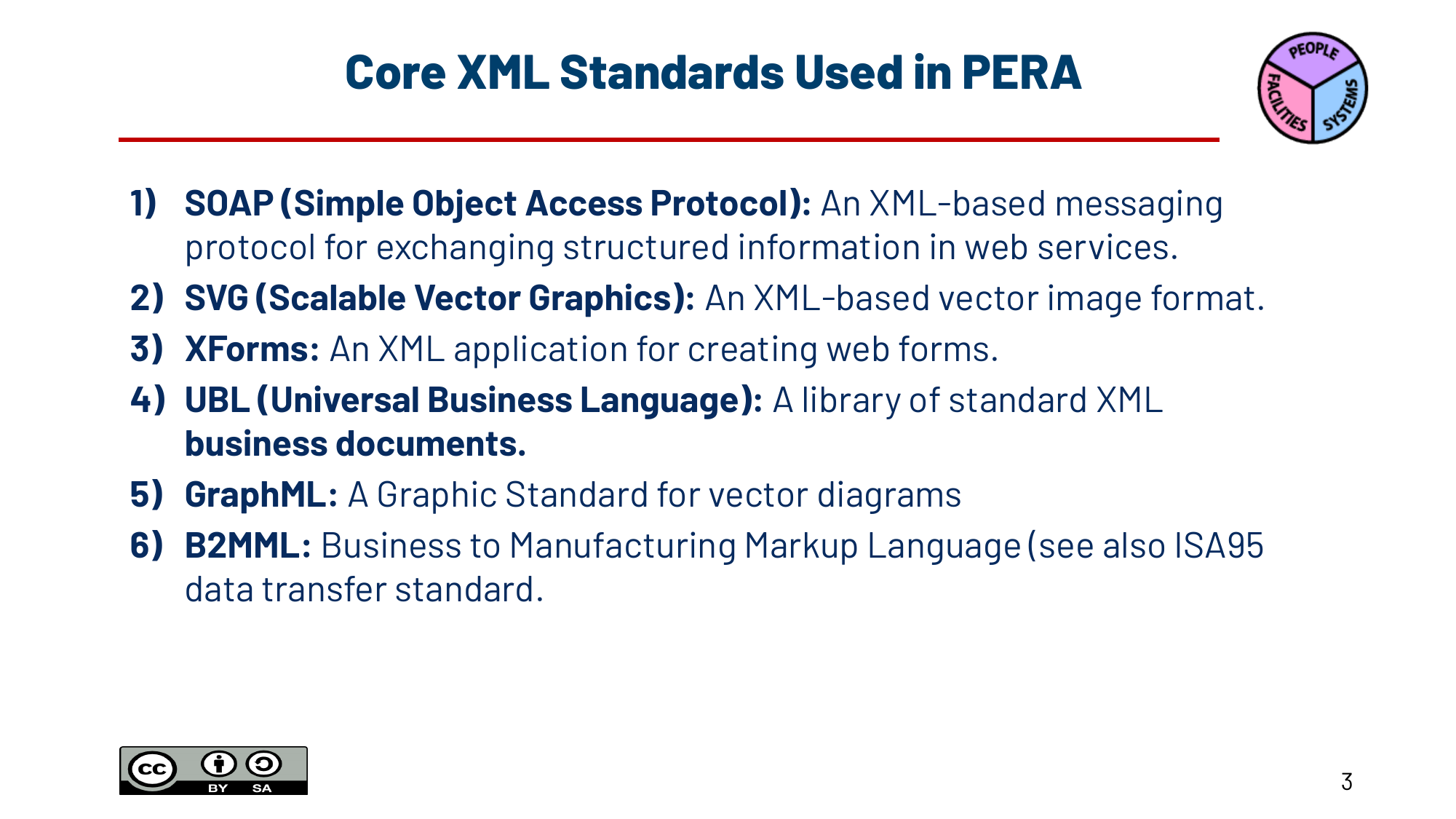

# Core XML Standards Used in PERA
SOAP (Simple Object Access Protocol): An XML-based messaging protocol for exchanging structured information in web services.
SVG (Scalable Vector Graphics): An XML-based vector image format.
XForms: An XML application for creating web forms.
UBL (Universal Business Language): A library of standard XML business documents.
GraphML: A Graphic Standard for vector diagrams
B2MML: Business to Manufacturing Markup Language (see also ISA95 data transfer standard.